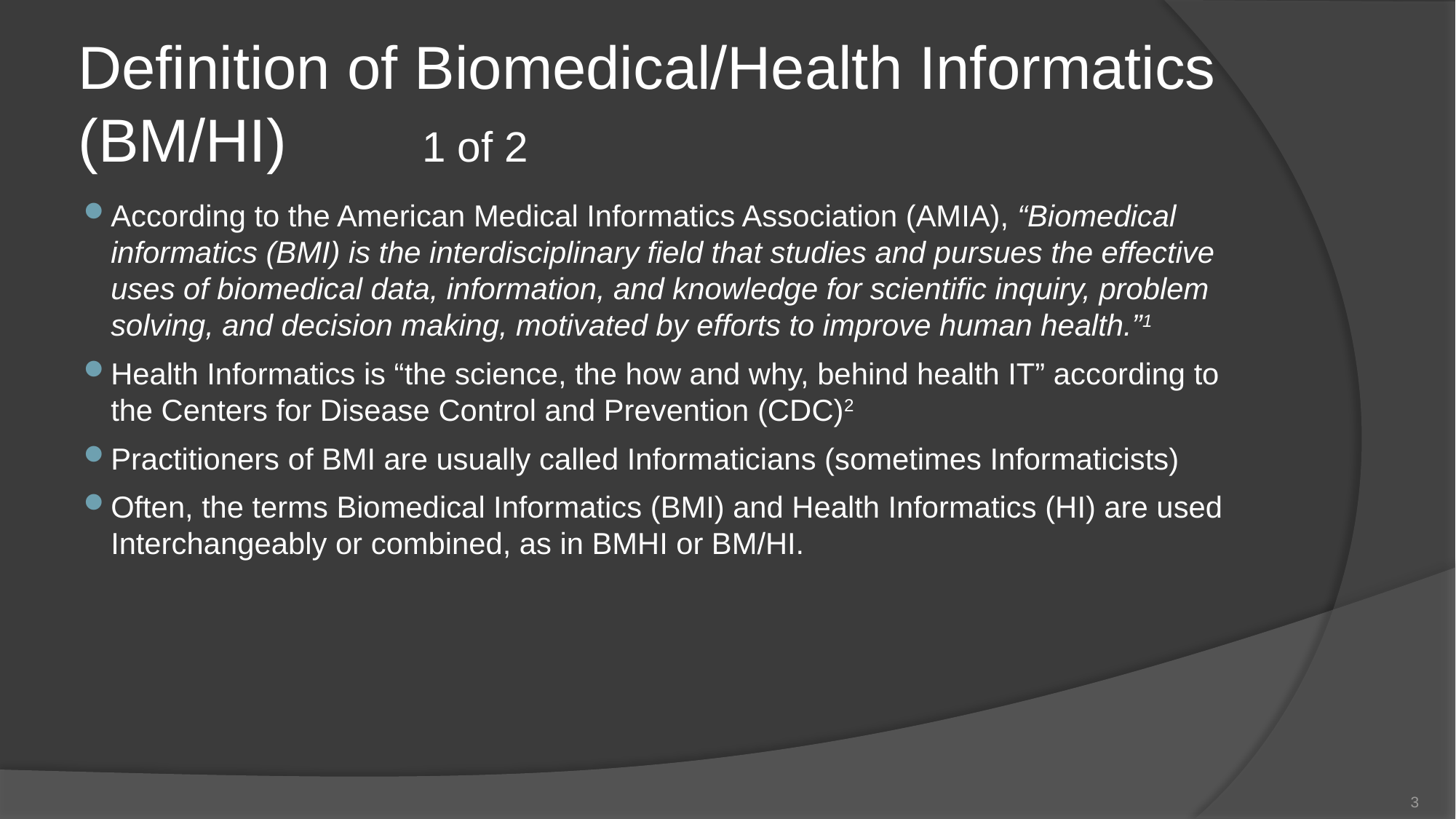

# Definition of Biomedical/Health Informatics (BM/HI)        1 of 2
According to the American Medical Informatics Association (AMIA), “Biomedical informatics (BMI) is the interdisciplinary field that studies and pursues the effective uses of biomedical data, information, and knowledge for scientific inquiry, problem solving, and decision making, motivated by efforts to improve human health.”1
Health Informatics is “the science, the how and why, behind health IT” according to the Centers for Disease Control and Prevention (CDC)2
Practitioners of BMI are usually called Informaticians (sometimes Informaticists)
Often, the terms Biomedical Informatics (BMI) and Health Informatics (HI) are used Interchangeably or combined, as in BMHI or BM/HI.
3